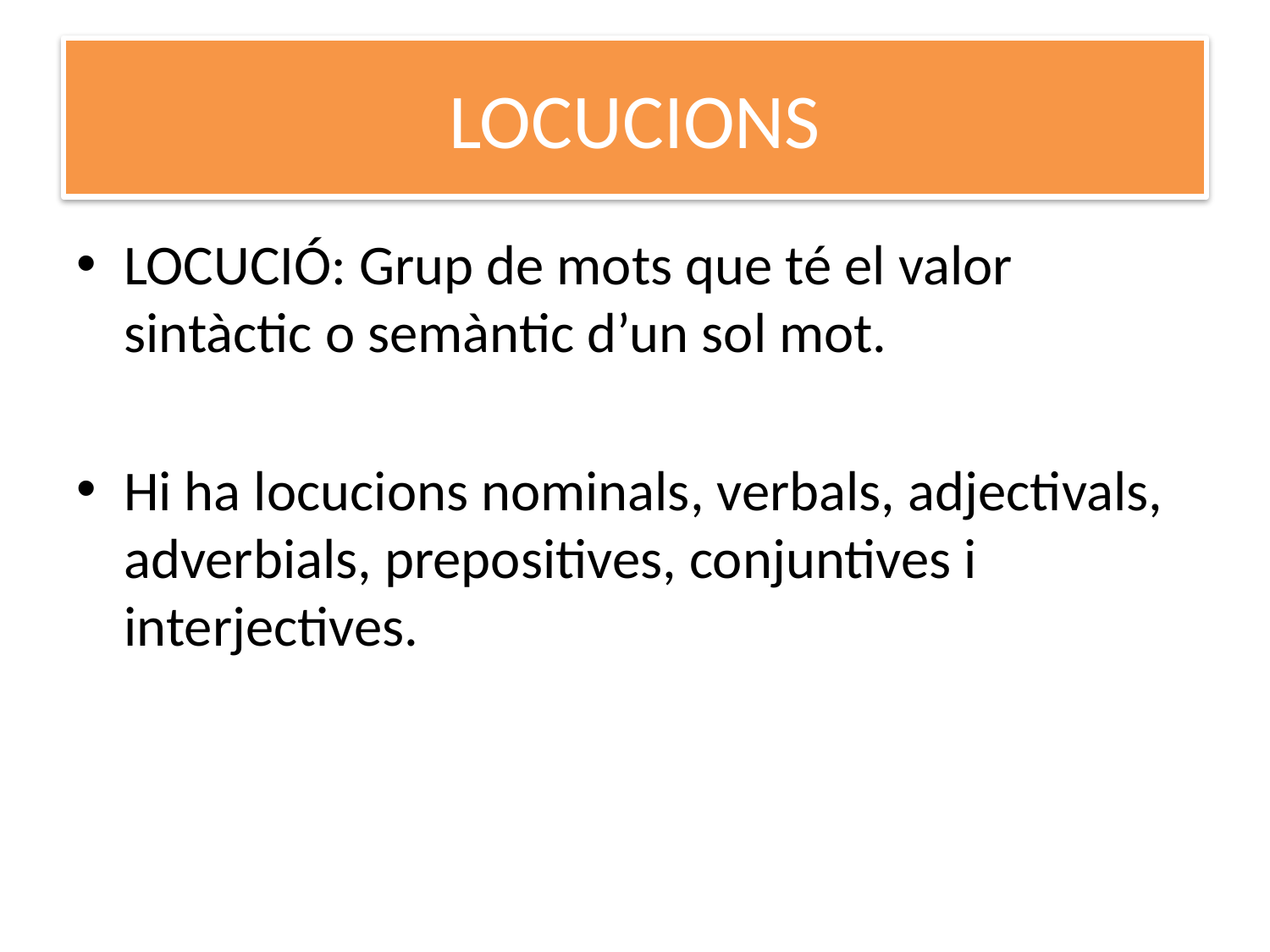

# LOCUCIONS
LOCUCIÓ: Grup de mots que té el valor sintàctic o semàntic d’un sol mot.

Hi ha locucions nominals, verbals, adjectivals, adverbials, prepositives, conjuntives i interjectives.